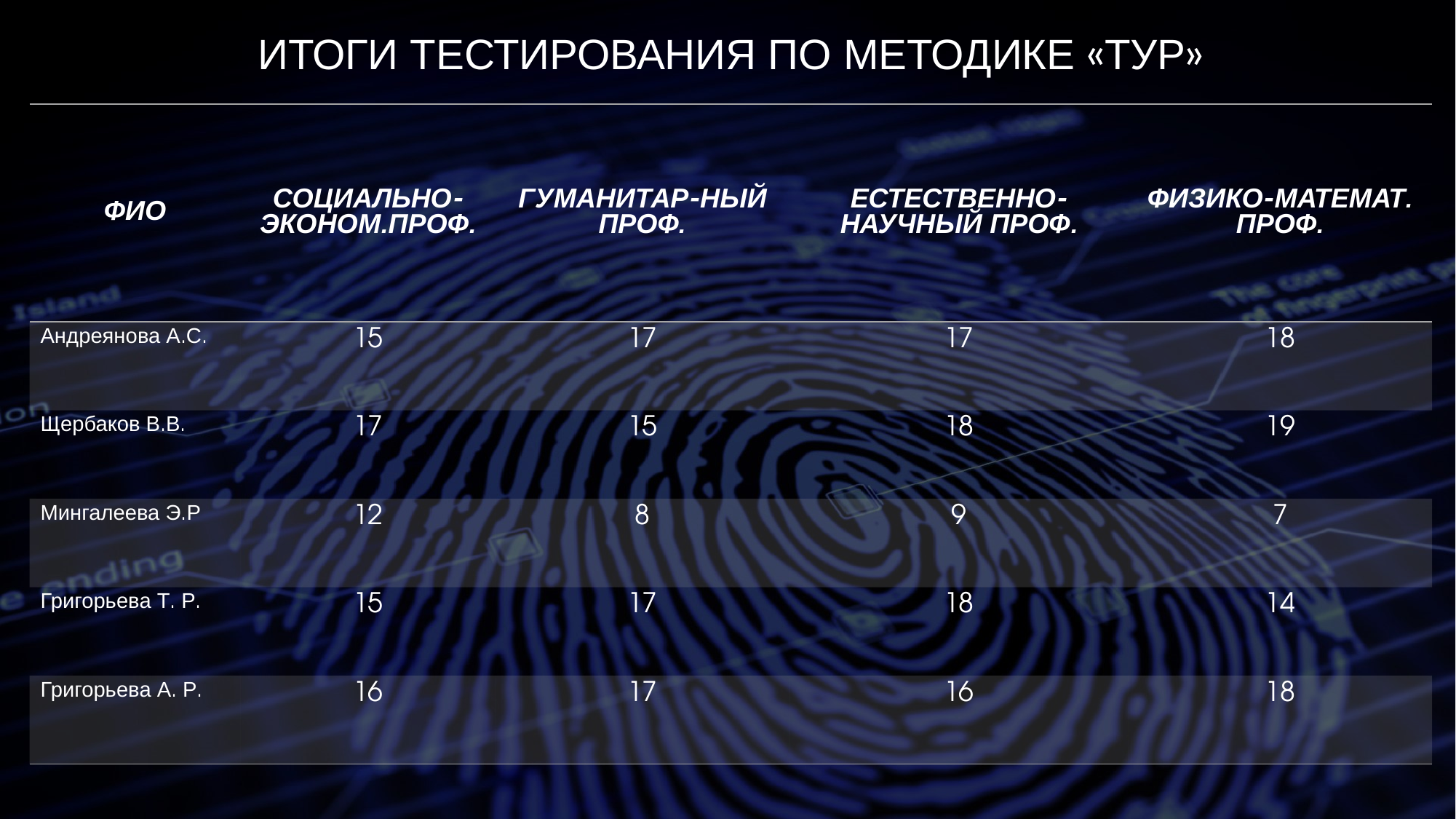

ИТОГИ ТЕСТИРОВАНИЯ ПО МЕТОДИКЕ «ТУР»
| ФИО | СОЦИАЛЬНО-ЭКОНОМ.ПРОФ. | ГУМАНИТАР-НЫЙ ПРОФ. | ЕСТЕСТВЕННО-НАУЧНЫЙ ПРОФ. | ФИЗИКО-МАТЕМАТ. ПРОФ. |
| --- | --- | --- | --- | --- |
| Андреянова А.С. | 15 | 17 | 17 | 18 |
| Щербаков В.В. | 17 | 15 | 18 | 19 |
| Мингалеева Э.Р | 12 | 8 | 9 | 7 |
| Григорьева Т. Р. | 15 | 17 | 18 | 14 |
| Григорьева А. Р. | 16 | 17 | 16 | 18 |